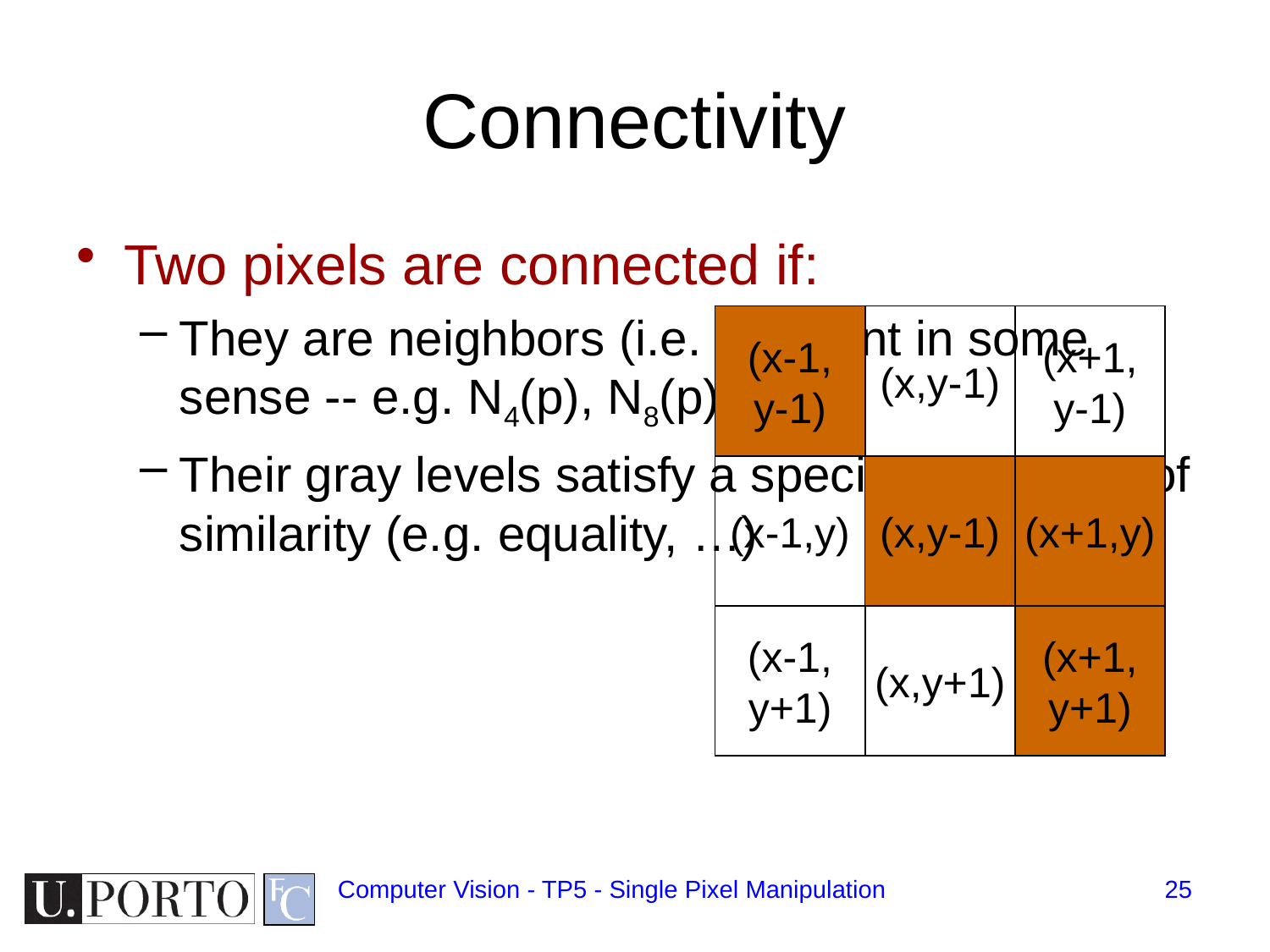

# Connectivity
Two pixels are connected if:
They are neighbors (i.e. adjacent in some sense -- e.g. N4(p), N8(p), …)
Their gray levels satisfy a specified criterion of similarity (e.g. equality, …)

(x-1,
y-1)
(x,y-1)
(x+1,
y-1)
(x-1,y)
(x,y-1)
(x+1,y)
(x,y+1)
(x-1,
y+1)
(x+1,
y+1)
Computer Vision - TP5 - Single Pixel Manipulation
25